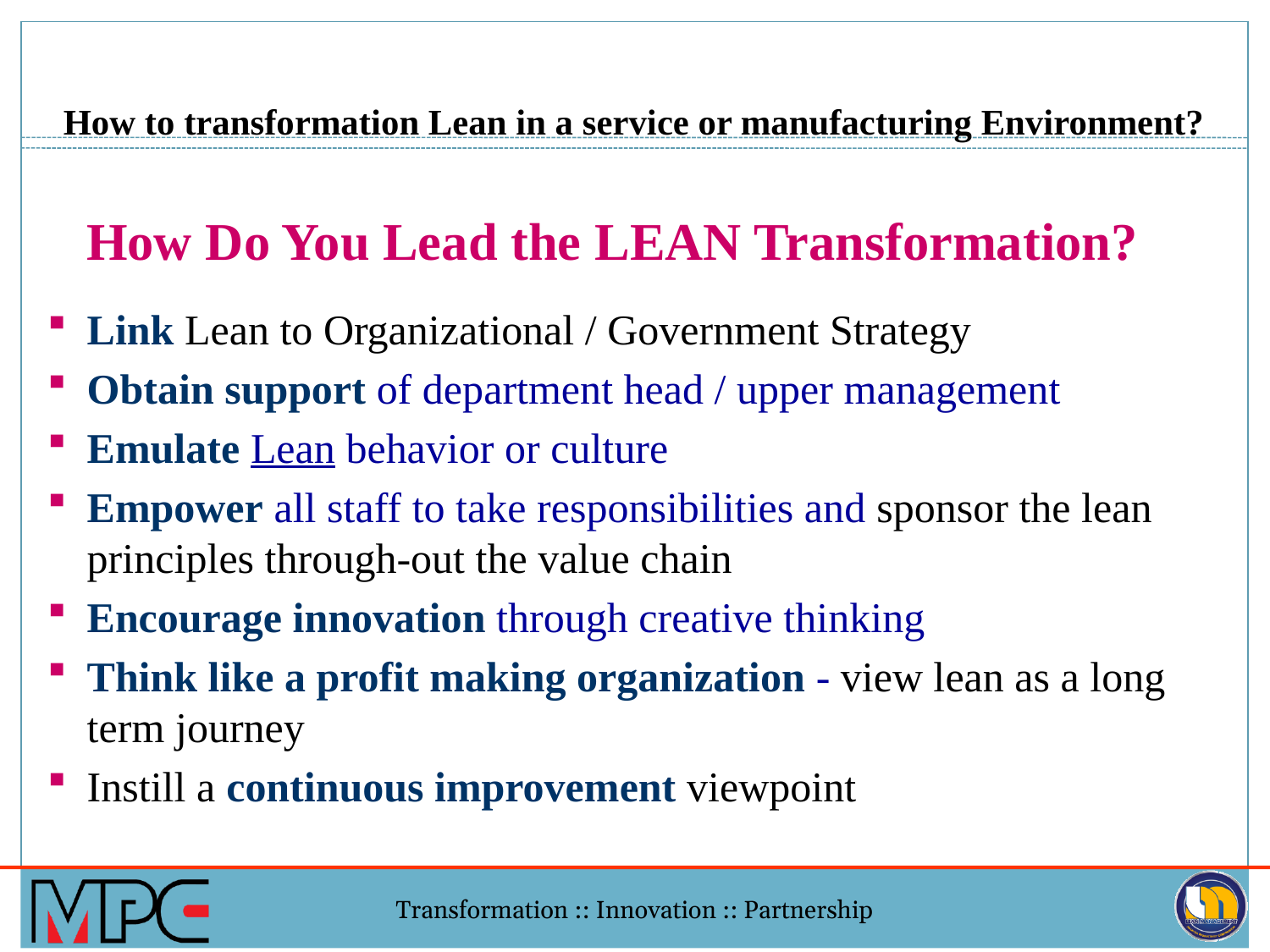

# How to transformation Lean in a service or manufacturing Environment?
How Do You Lead the LEAN Transformation?
Link Lean to Organizational / Government Strategy
Obtain support of department head / upper management
Emulate Lean behavior or culture
Empower all staff to take responsibilities and sponsor the lean principles through-out the value chain
Encourage innovation through creative thinking
Think like a profit making organization - view lean as a long term journey
Instill a continuous improvement viewpoint